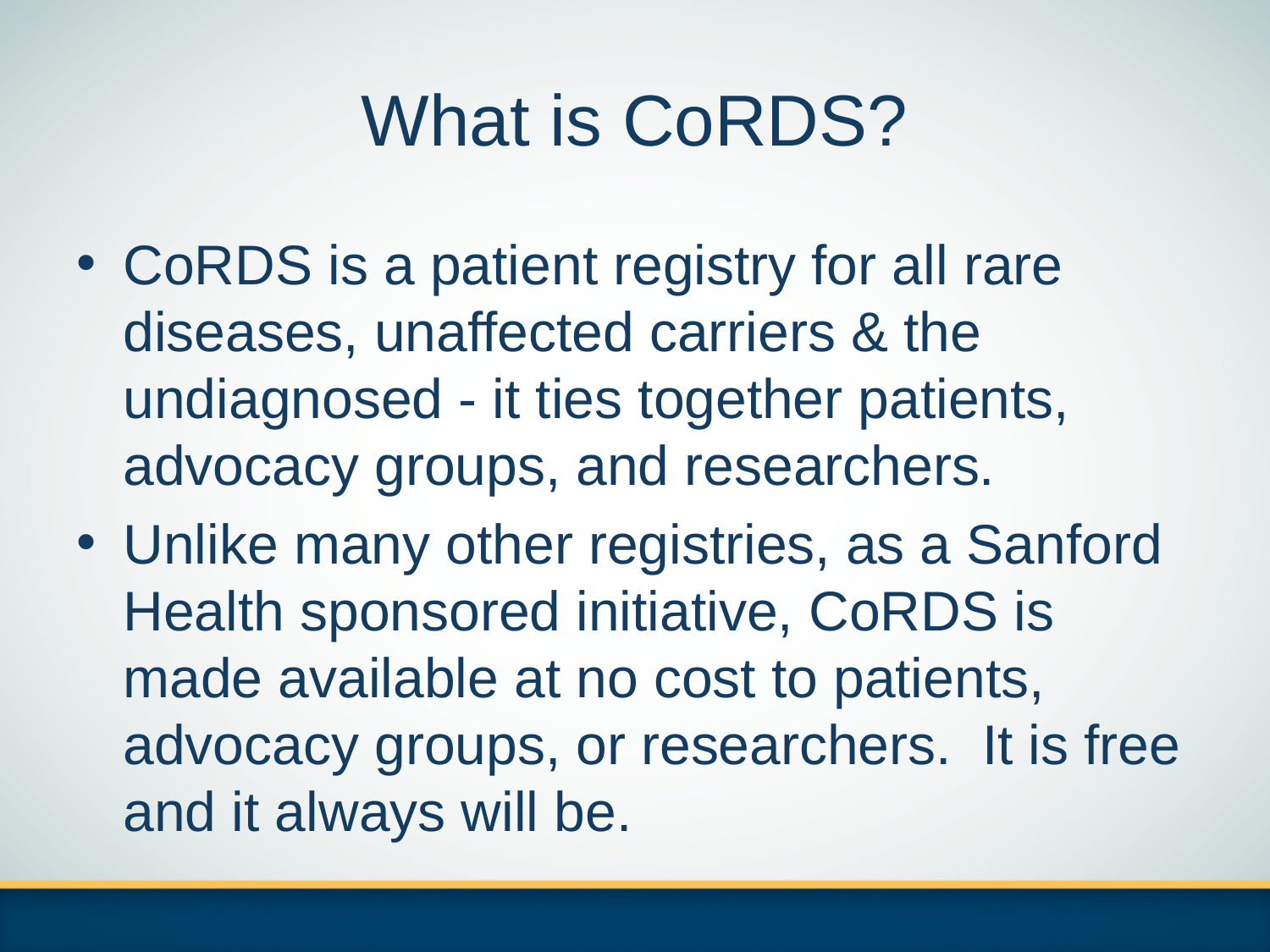

# What is CoRDS?
CoRDS is a patient registry for all rare diseases, unaffected carriers & the undiagnosed - it ties together patients, advocacy groups, and researchers.
Unlike many other registries, as a Sanford Health sponsored initiative, CoRDS is made available at no cost to patients, advocacy groups, or researchers.  It is free and it always will be.